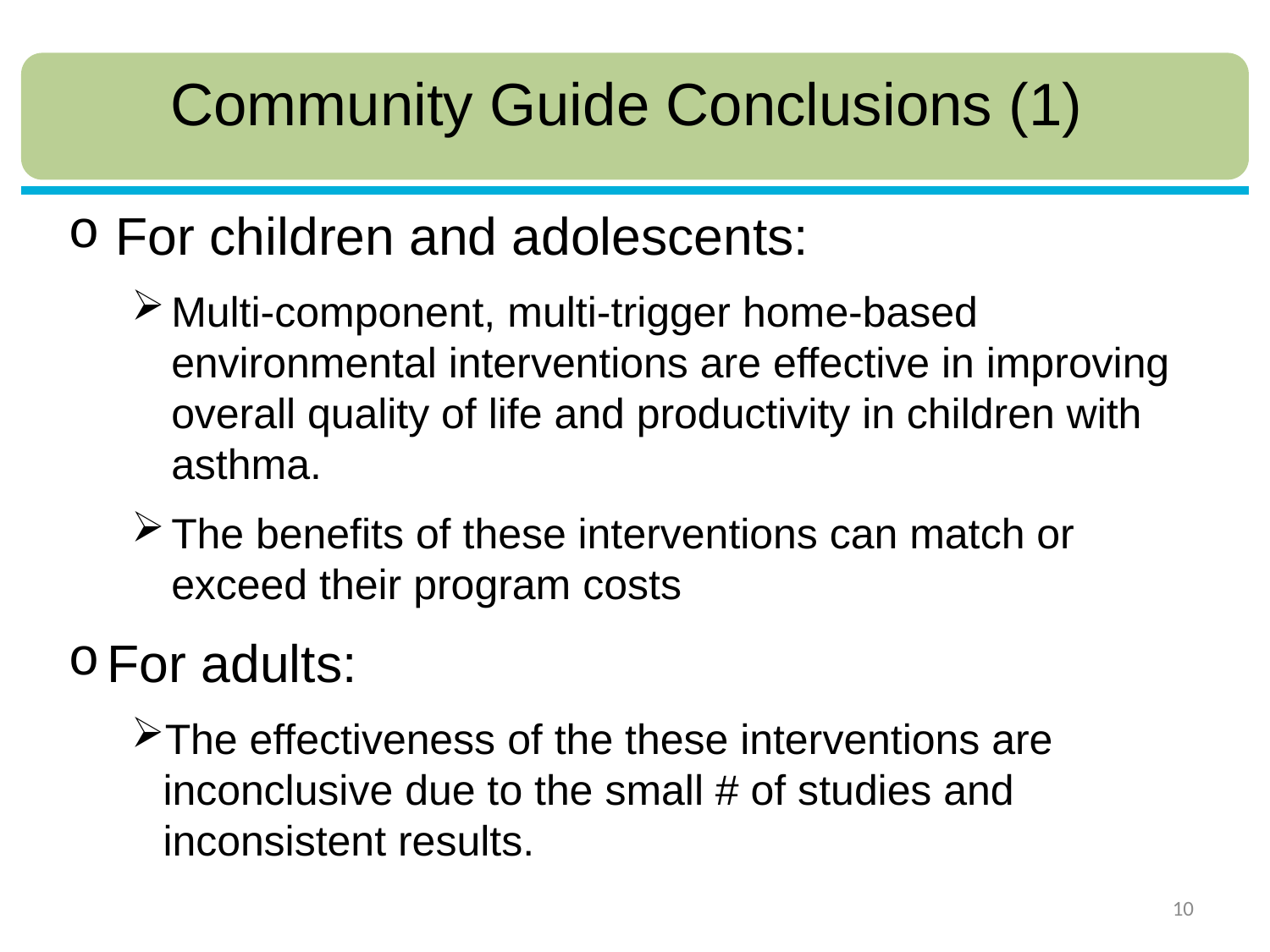

Community Guide Conclusions (1)
For children and adolescents:
Multi-component, multi-trigger home-based environmental interventions are effective in improving overall quality of life and productivity in children with asthma.
The benefits of these interventions can match or exceed their program costs
For adults:
The effectiveness of the these interventions are inconclusive due to the small # of studies and inconsistent results.

10